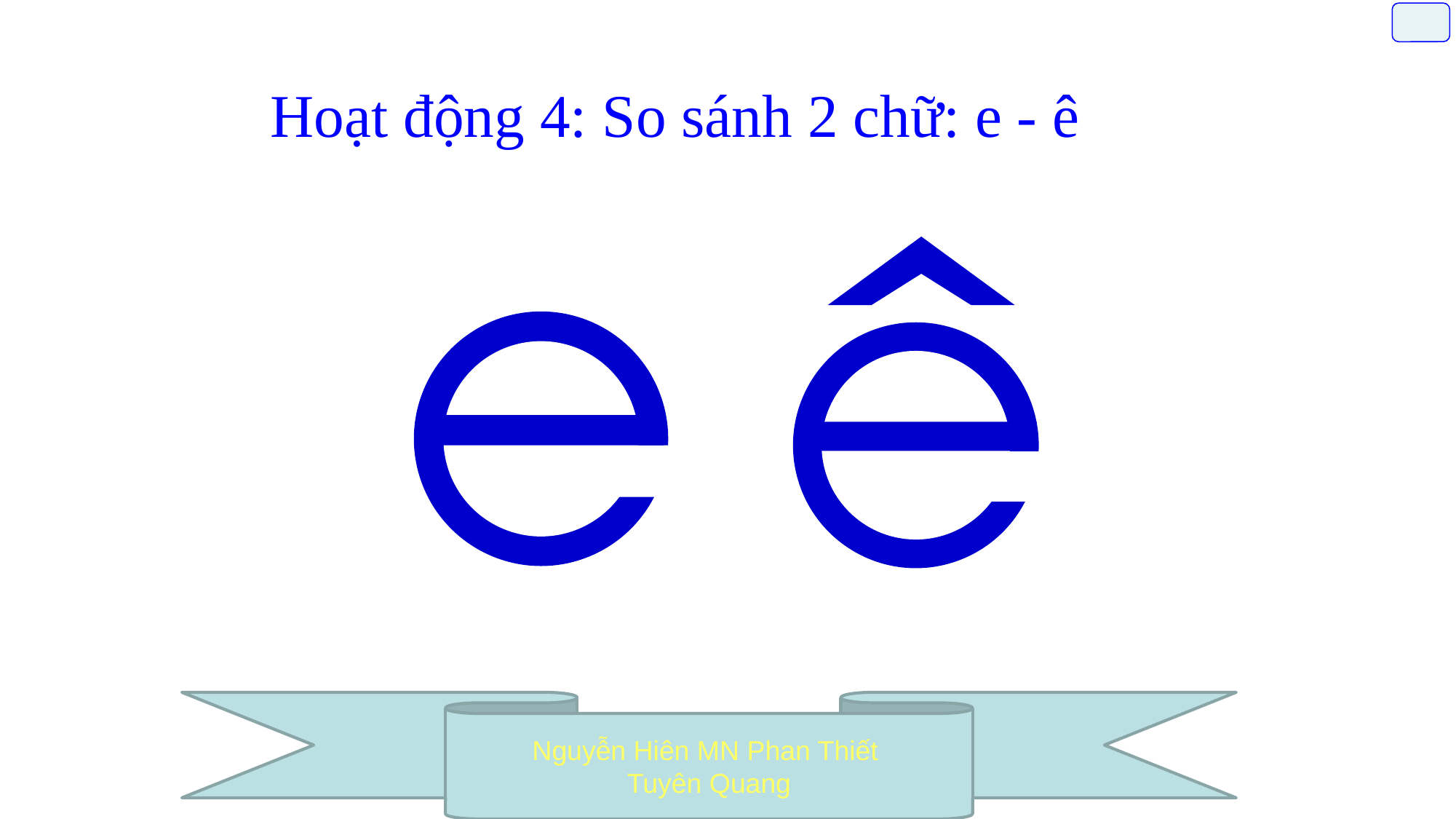

Hoạt động 4: So sánh 2 chữ: e - ê

Nguyễn Hiên MN Phan Thiết
Tuyên Quang